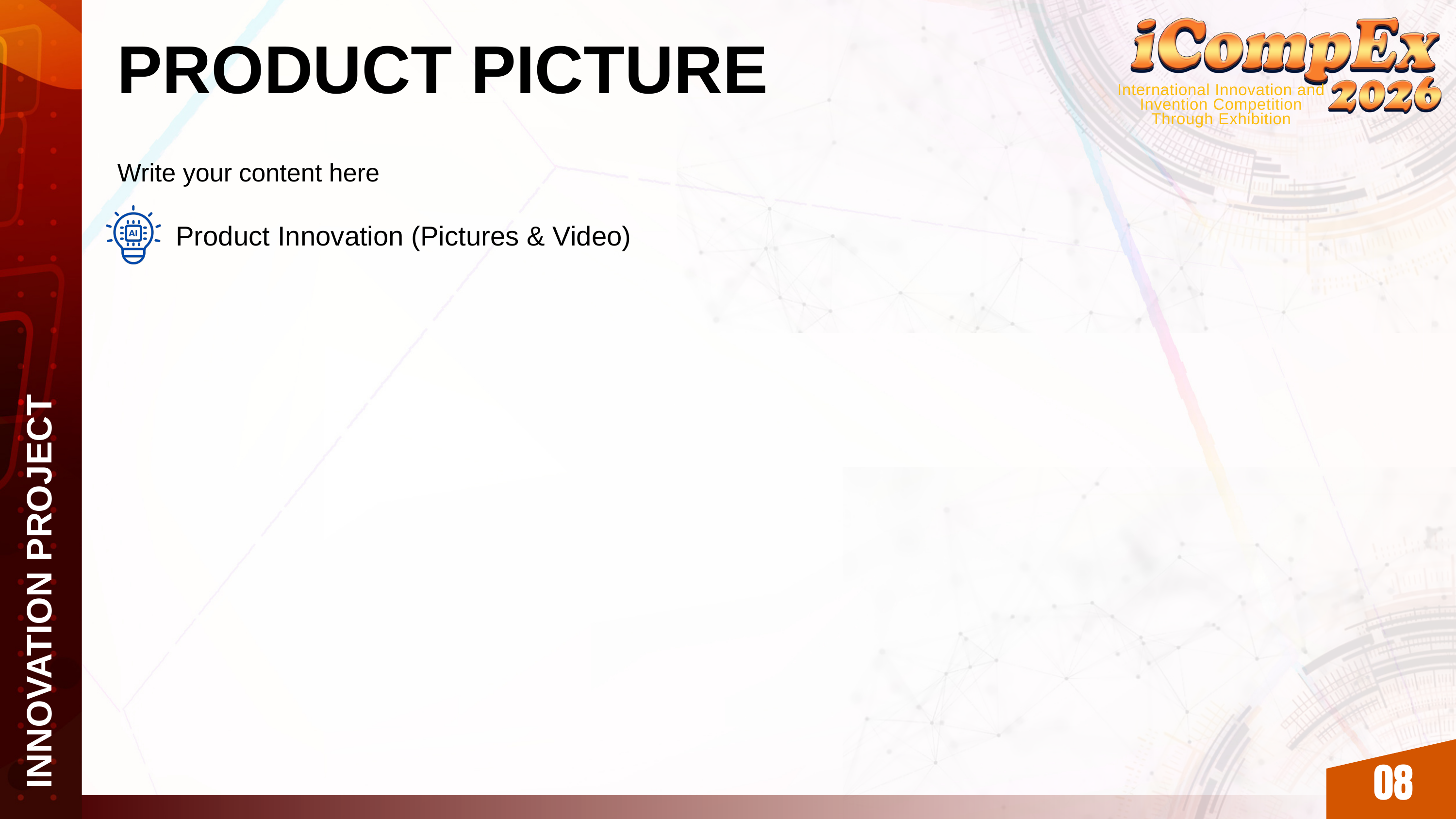

International Innovation and Invention Competition Through Exhibition
PRODUCT PICTURE
Write your content here

Product Innovation (Pictures & Video)

INNOVATION PROJECT

08